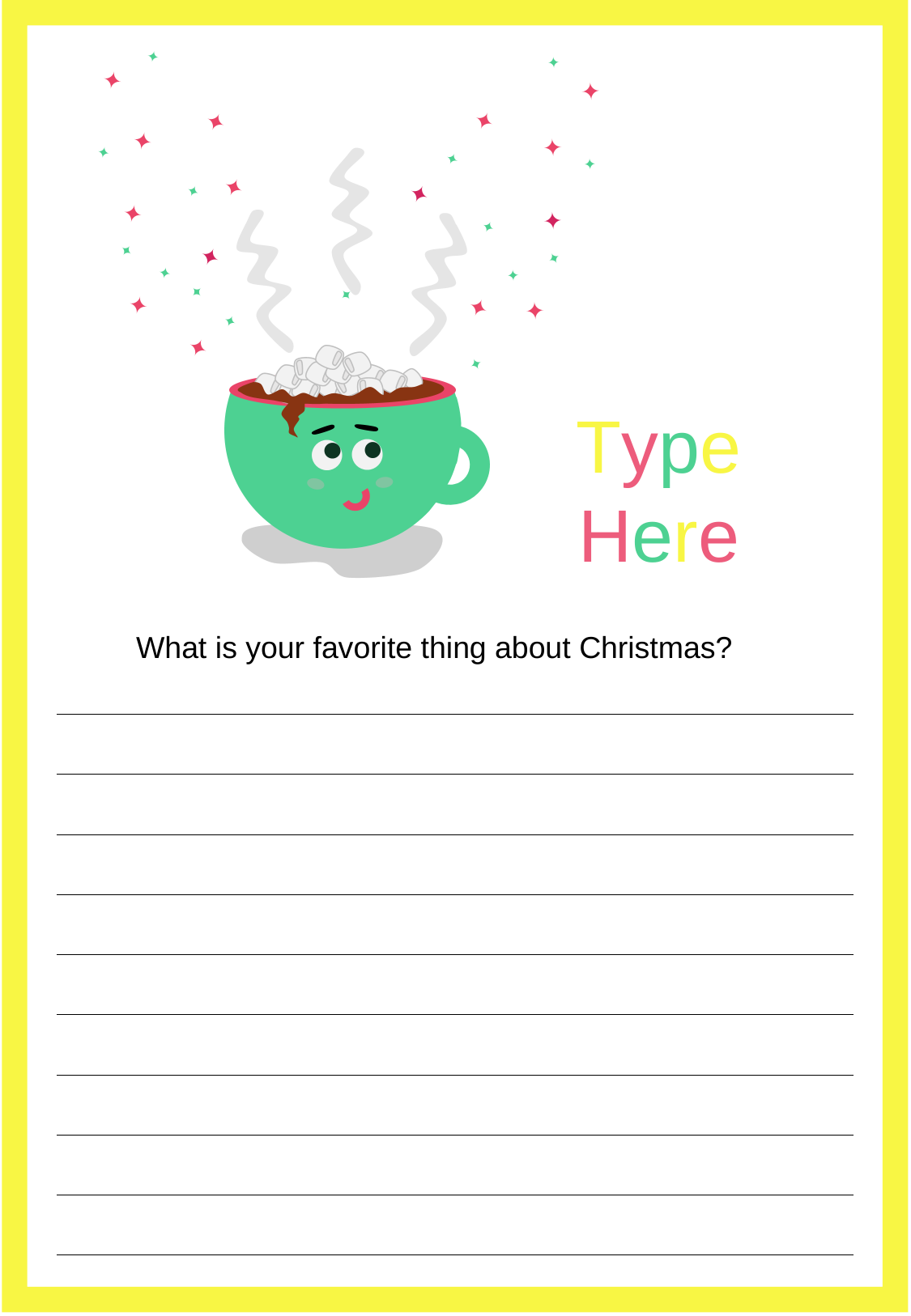

Type Here
What is your favorite thing about Christmas?